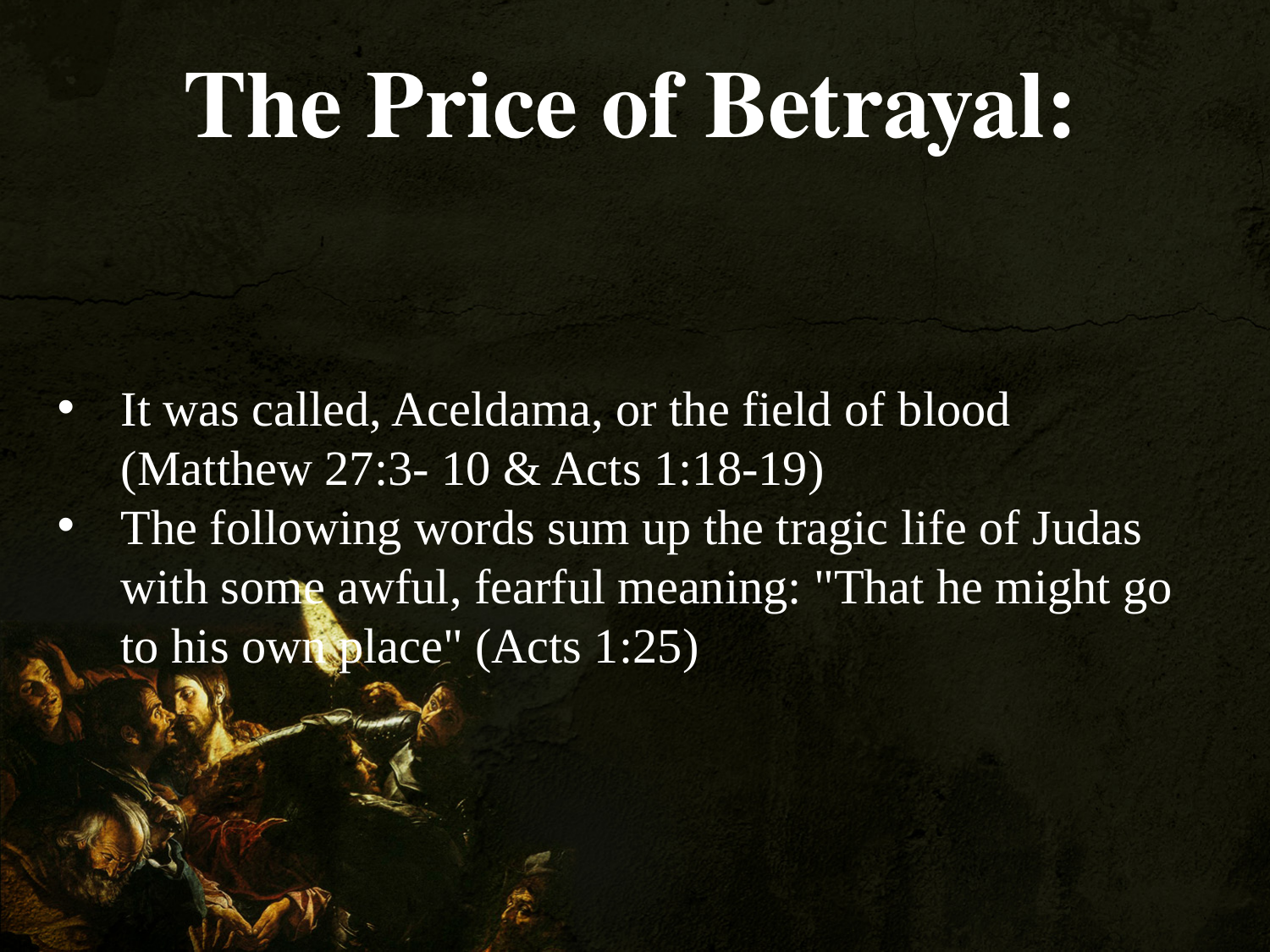

The Price of Betrayal:
It was called, Aceldama, or the field of blood (Matthew 27:3- 10 & Acts 1:18-19)
The following words sum up the tragic life of Judas with some awful, fearful meaning: "That he might go to his own place" (Acts 1:25)